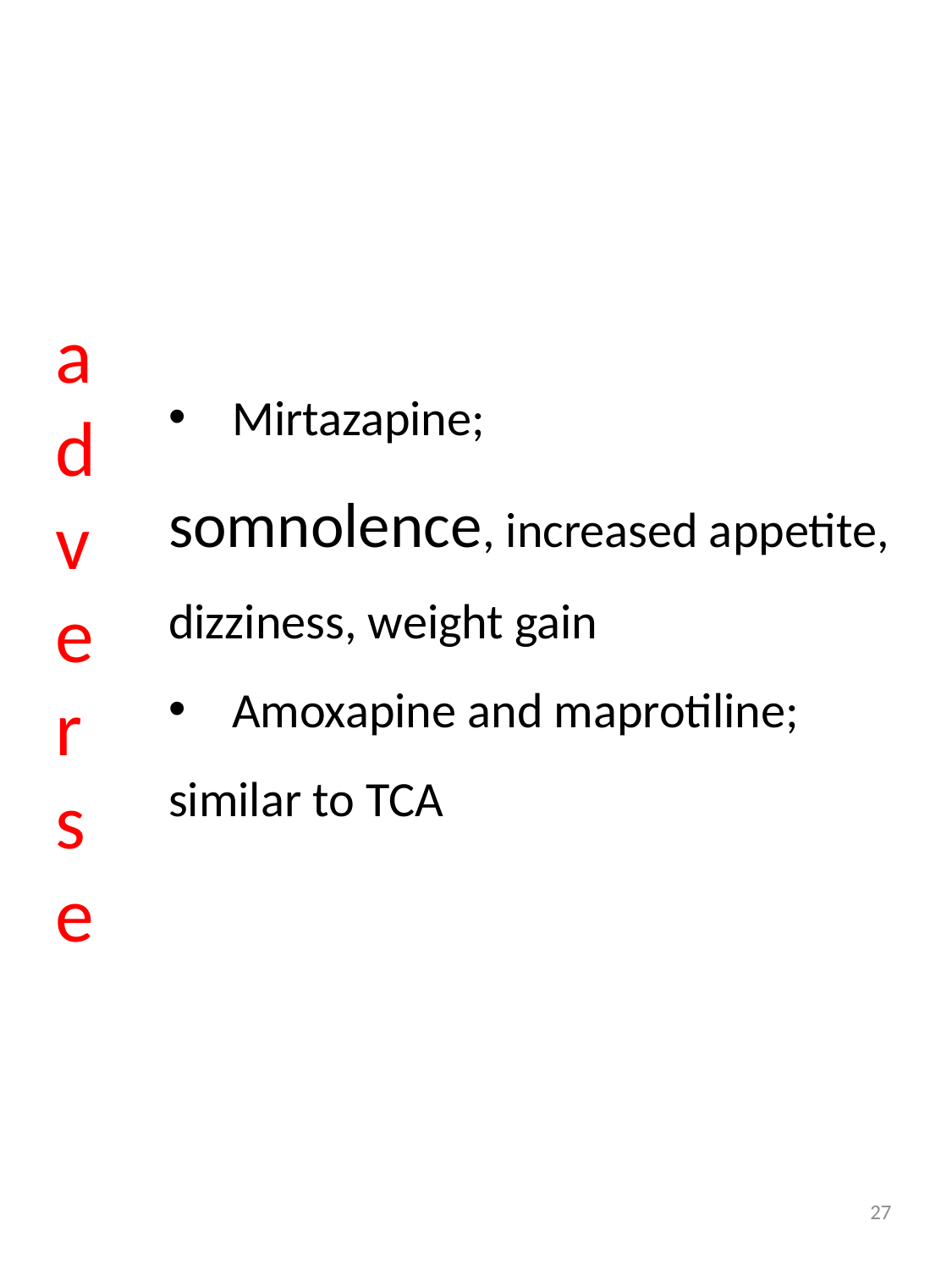

adverse
Mirtazapine;
somnolence, increased appetite, dizziness, weight gain
Amoxapine and maprotiline;
similar to TCA

27